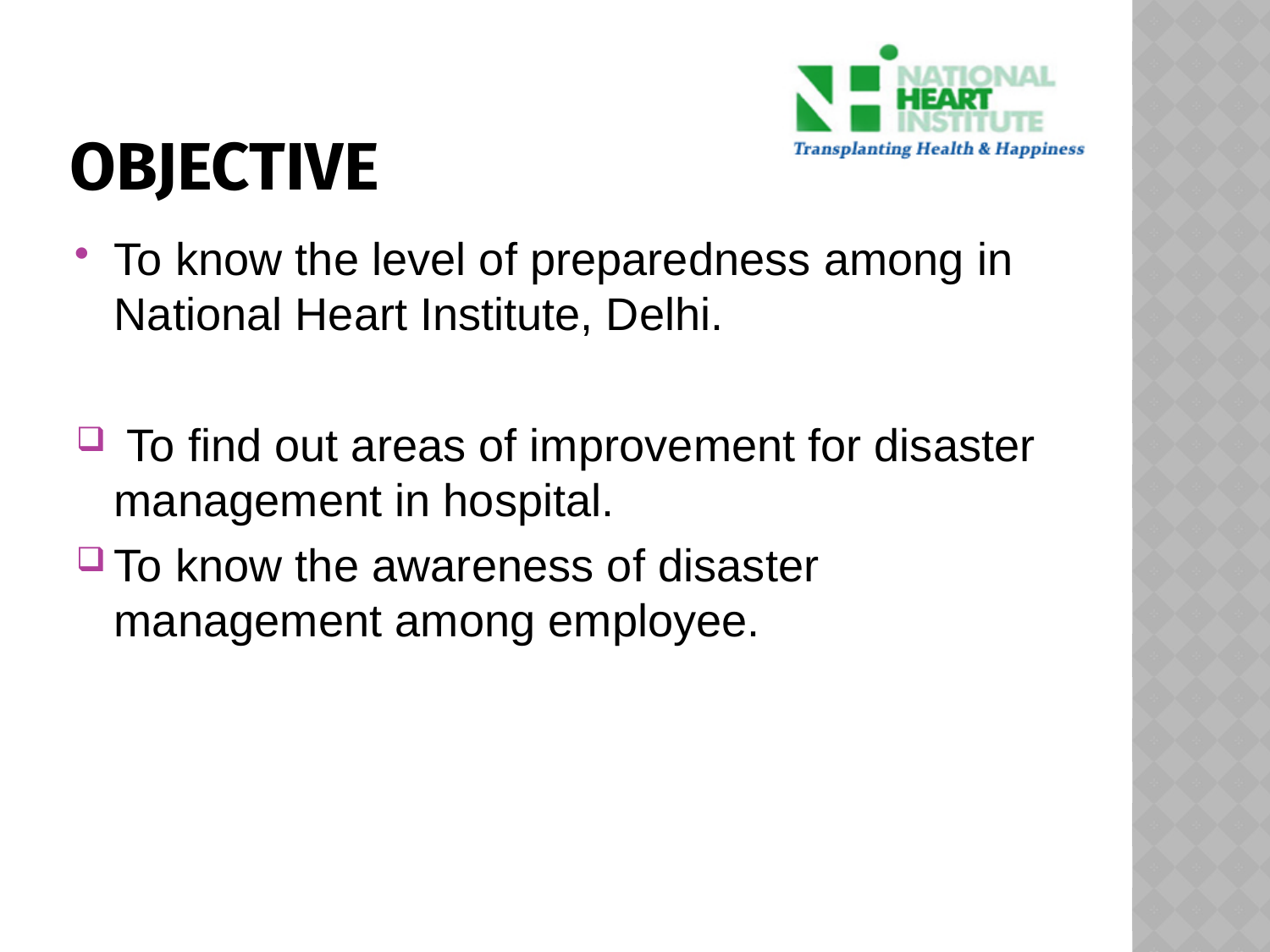

# objective
To know the level of preparedness among in National Heart Institute, Delhi.

 To find out areas of improvement for disaster management in hospital.
To know the awareness of disaster management among employee.